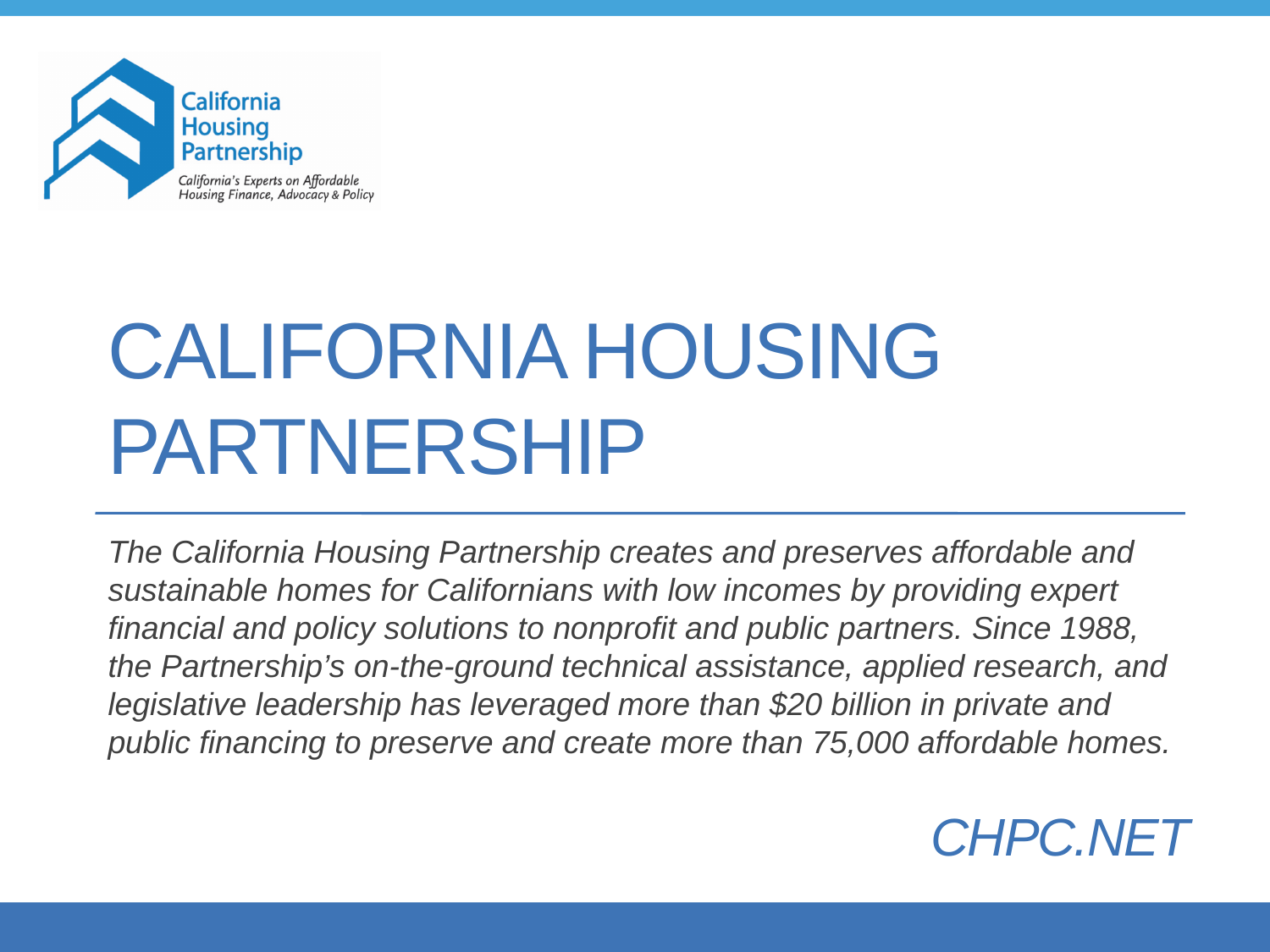

# California housing partnership
The California Housing Partnership creates and preserves affordable and sustainable homes for Californians with low incomes by providing expert financial and policy solutions to nonprofit and public partners. Since 1988, the Partnership’s on-the-ground technical assistance, applied research, and legislative leadership has leveraged more than $20 billion in private and public financing to preserve and create more than 75,000 affordable homes.
Chpc.net